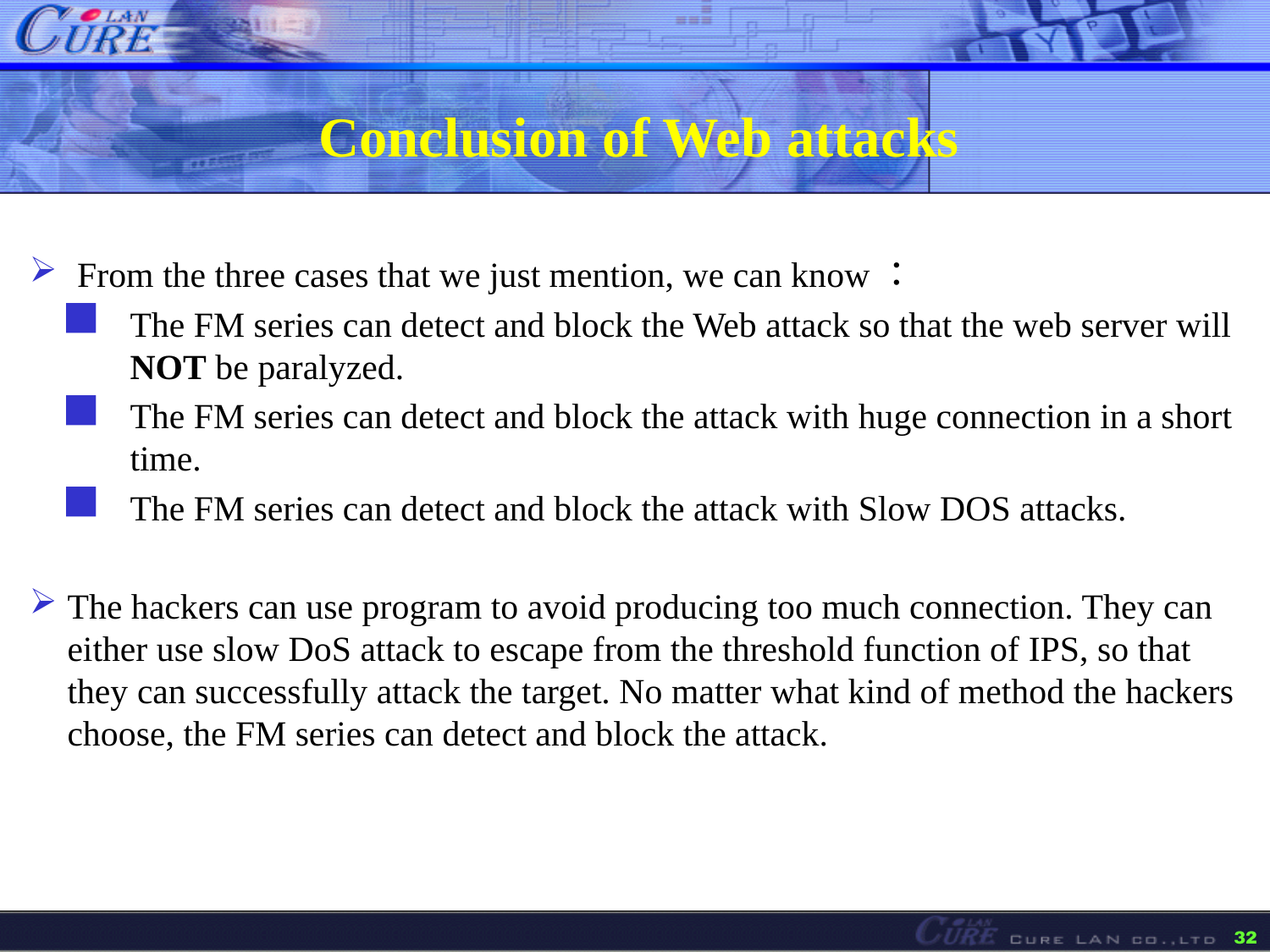

# Conclusion of Web attacks
From the three cases that we just mention, we can know：
The FM series can detect and block the Web attack so that the web server will NOT be paralyzed.
The FM series can detect and block the attack with huge connection in a short time.
The FM series can detect and block the attack with Slow DOS attacks.

The hackers can use program to avoid producing too much connection. They can either use slow DoS attack to escape from the threshold function of IPS, so that they can successfully attack the target. No matter what kind of method the hackers choose, the FM series can detect and block the attack.
32